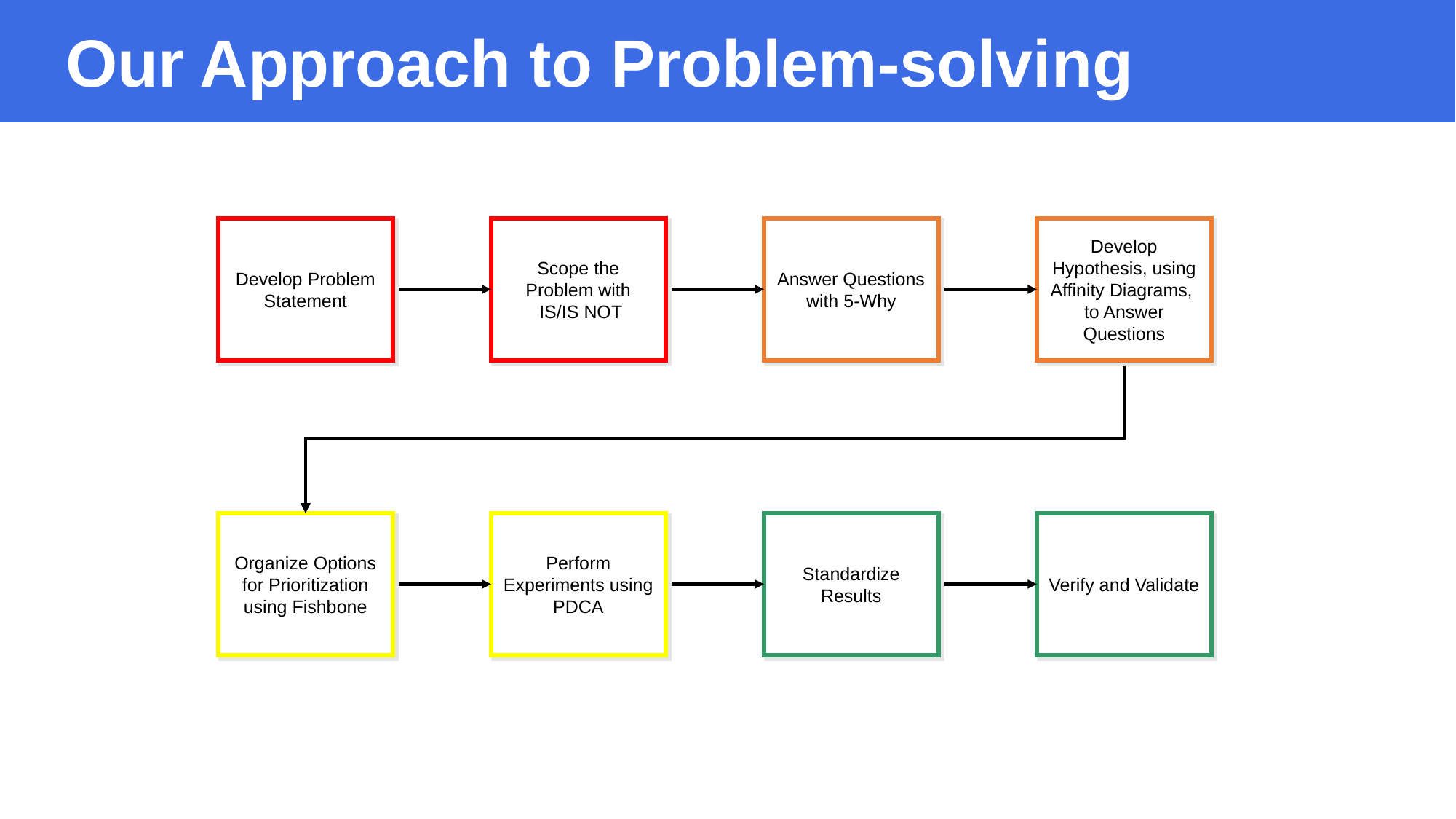

# Our Approach to Problem-solving
Develop Problem Statement
Scope the Problem with
 IS/IS NOT
Answer Questions with 5-Why
Develop Hypothesis, using Affinity Diagrams,  to Answer Questions
Organize Options for Prioritization using Fishbone
Perform Experiments using PDCA
Standardize Results
Verify and Validate